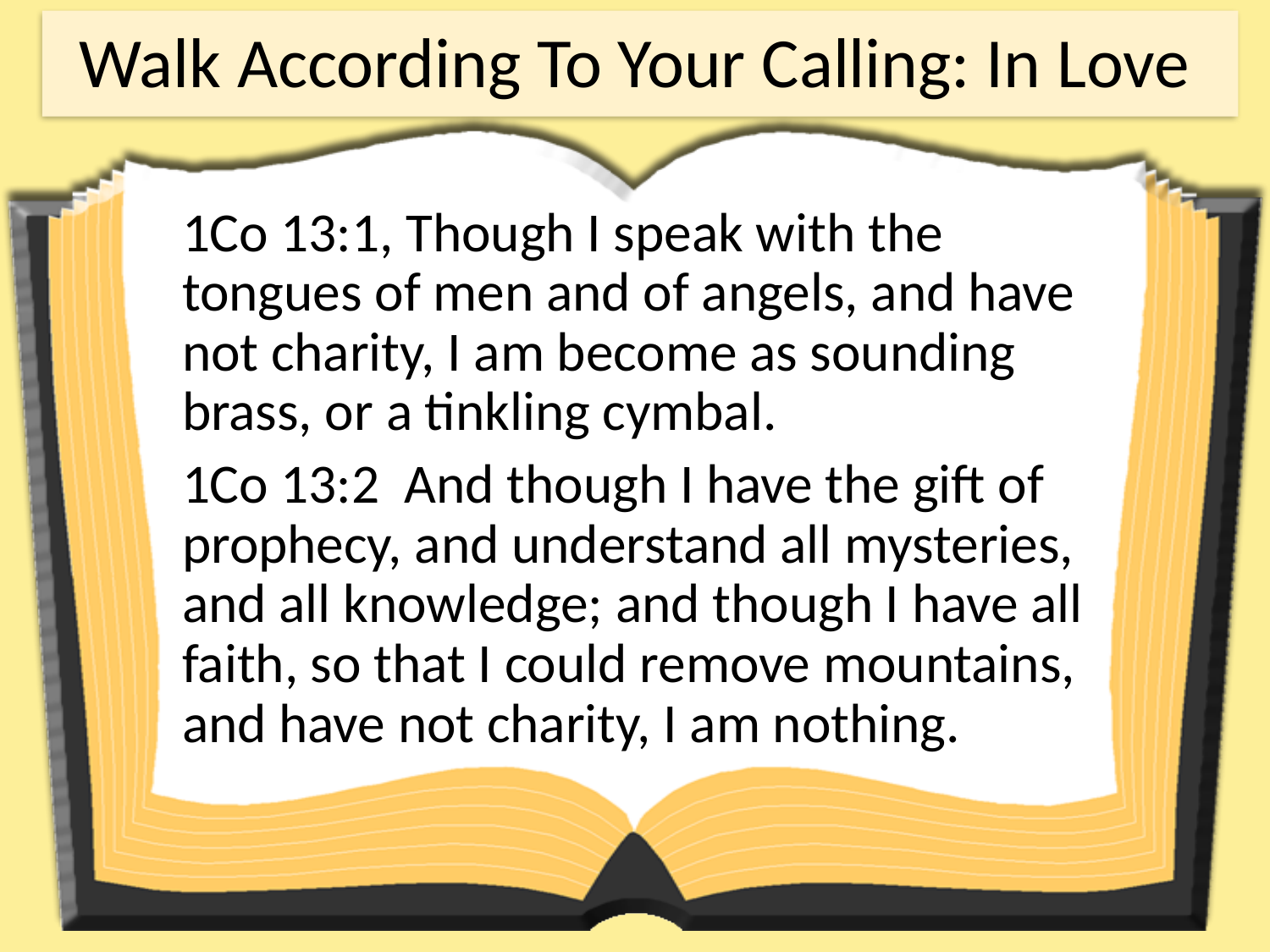

# Walk According To Your Calling: In Love
1Co 13:1, Though I speak with the tongues of men and of angels, and have not charity, I am become as sounding brass, or a tinkling cymbal.
1Co 13:2  And though I have the gift of prophecy, and understand all mysteries, and all knowledge; and though I have all faith, so that I could remove mountains, and have not charity, I am nothing.